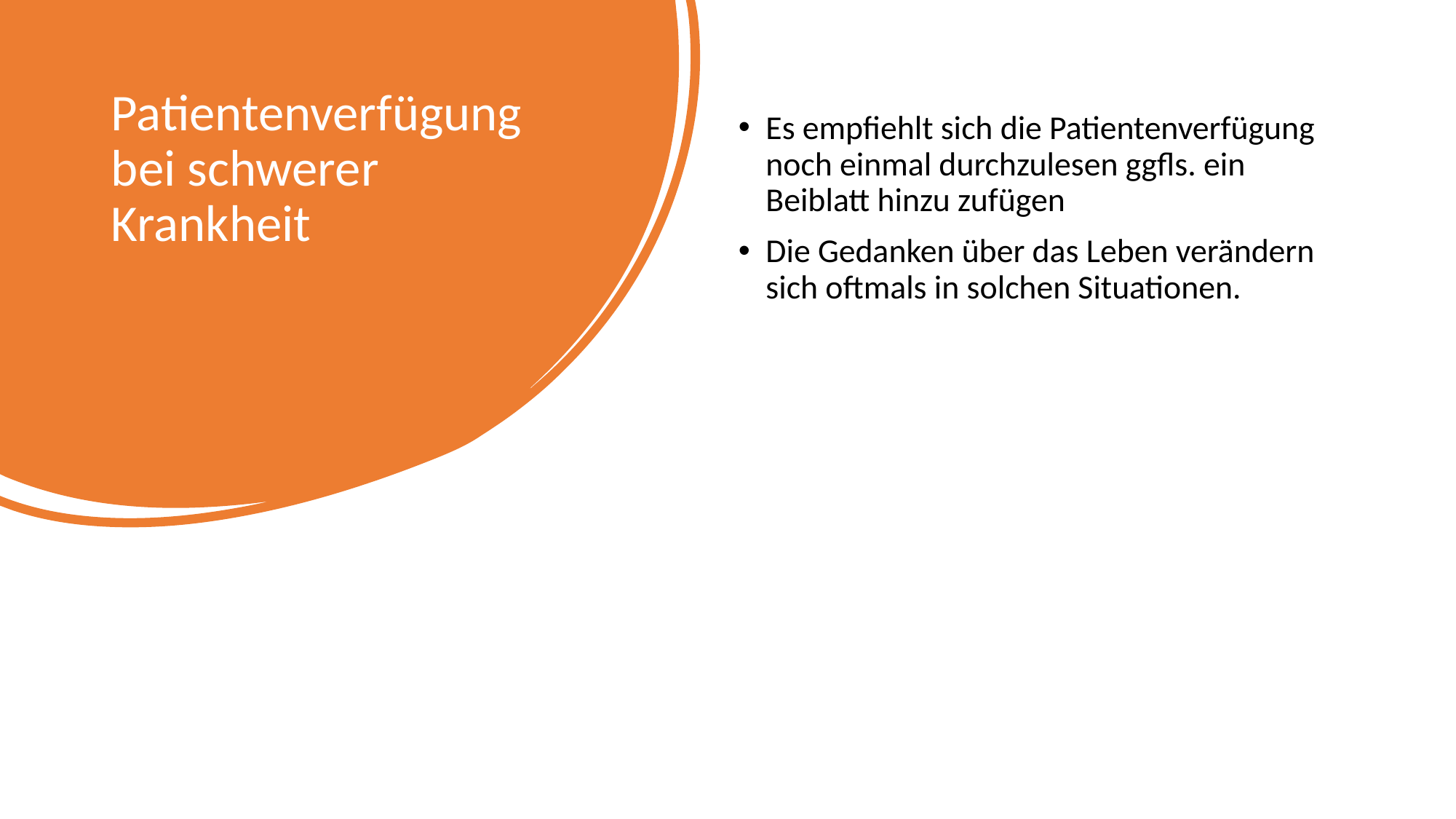

# Patientenverfügung bei schwerer Krankheit
Es empfiehlt sich die Patientenverfügung noch einmal durchzulesen ggfls. ein Beiblatt hinzu zufügen
Die Gedanken über das Leben verändern sich oftmals in solchen Situationen.